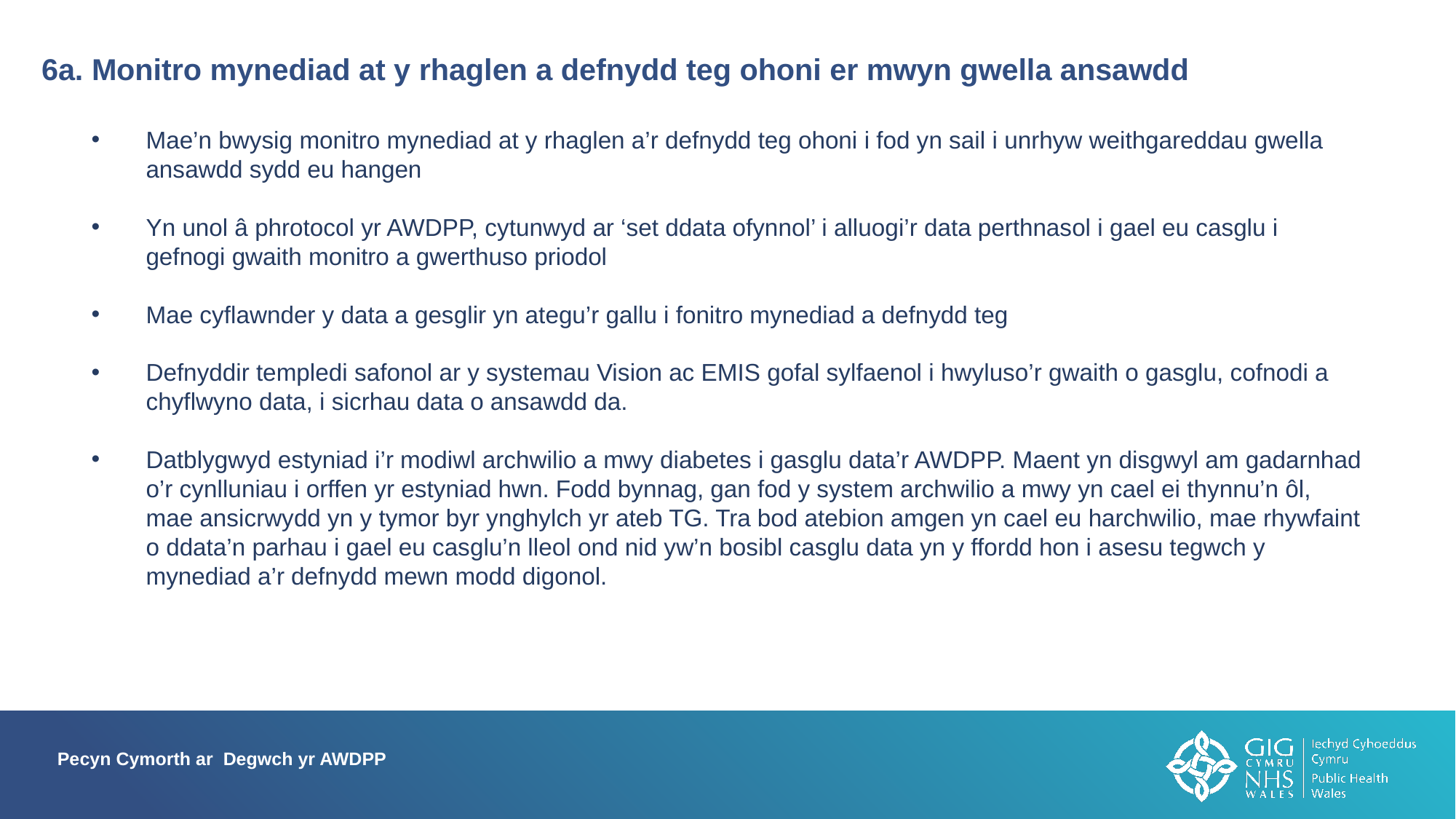

6a. Monitro mynediad at y rhaglen a defnydd teg ohoni er mwyn gwella ansawdd
Mae’n bwysig monitro mynediad at y rhaglen a’r defnydd teg ohoni i fod yn sail i unrhyw weithgareddau gwella ansawdd sydd eu hangen

Yn unol â phrotocol yr AWDPP, cytunwyd ar ‘set ddata ofynnol’ i alluogi’r data perthnasol i gael eu casglu i gefnogi gwaith monitro a gwerthuso priodol

Mae cyflawnder y data a gesglir yn ategu’r gallu i fonitro mynediad a defnydd teg

Defnyddir templedi safonol ar y systemau Vision ac EMIS gofal sylfaenol i hwyluso’r gwaith o gasglu, cofnodi a chyflwyno data, i sicrhau data o ansawdd da.

Datblygwyd estyniad i’r modiwl archwilio a mwy diabetes i gasglu data’r AWDPP. Maent yn disgwyl am gadarnhad o’r cynlluniau i orffen yr estyniad hwn. Fodd bynnag, gan fod y system archwilio a mwy yn cael ei thynnu’n ôl, mae ansicrwydd yn y tymor byr ynghylch yr ateb TG. Tra bod atebion amgen yn cael eu harchwilio, mae rhywfaint o ddata’n parhau i gael eu casglu’n lleol ond nid yw’n bosibl casglu data yn y ffordd hon i asesu tegwch y mynediad a’r defnydd mewn modd digonol.

Pecyn Cymorth ar  Degwch yr AWDPP